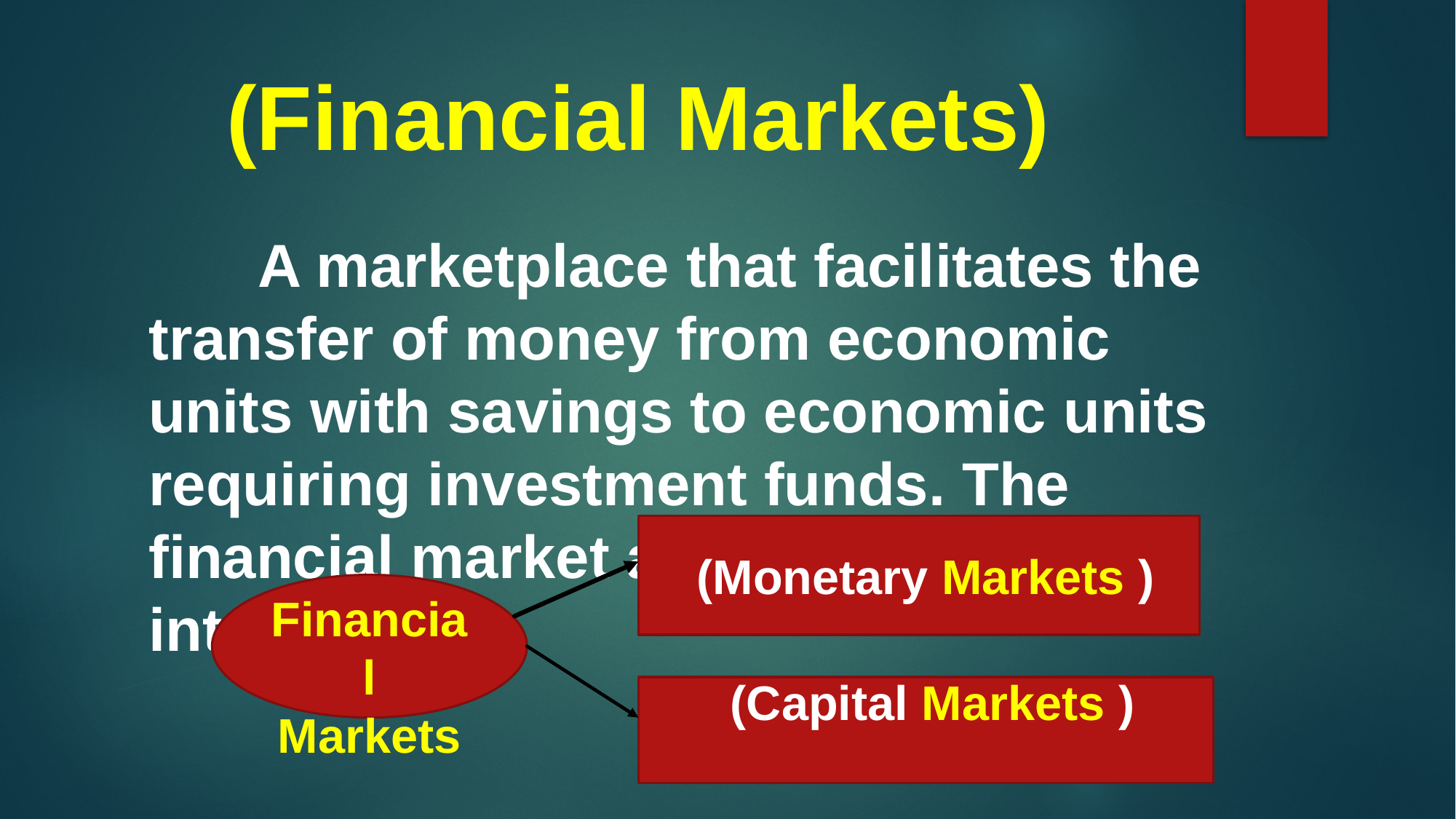

# (Financial Markets)
	A marketplace that facilitates the transfer of money from economic units with savings to economic units requiring investment funds. The financial market acts as a financial intermediary.

 (Monetary Markets )

Financial Markets
 (Capital Markets )